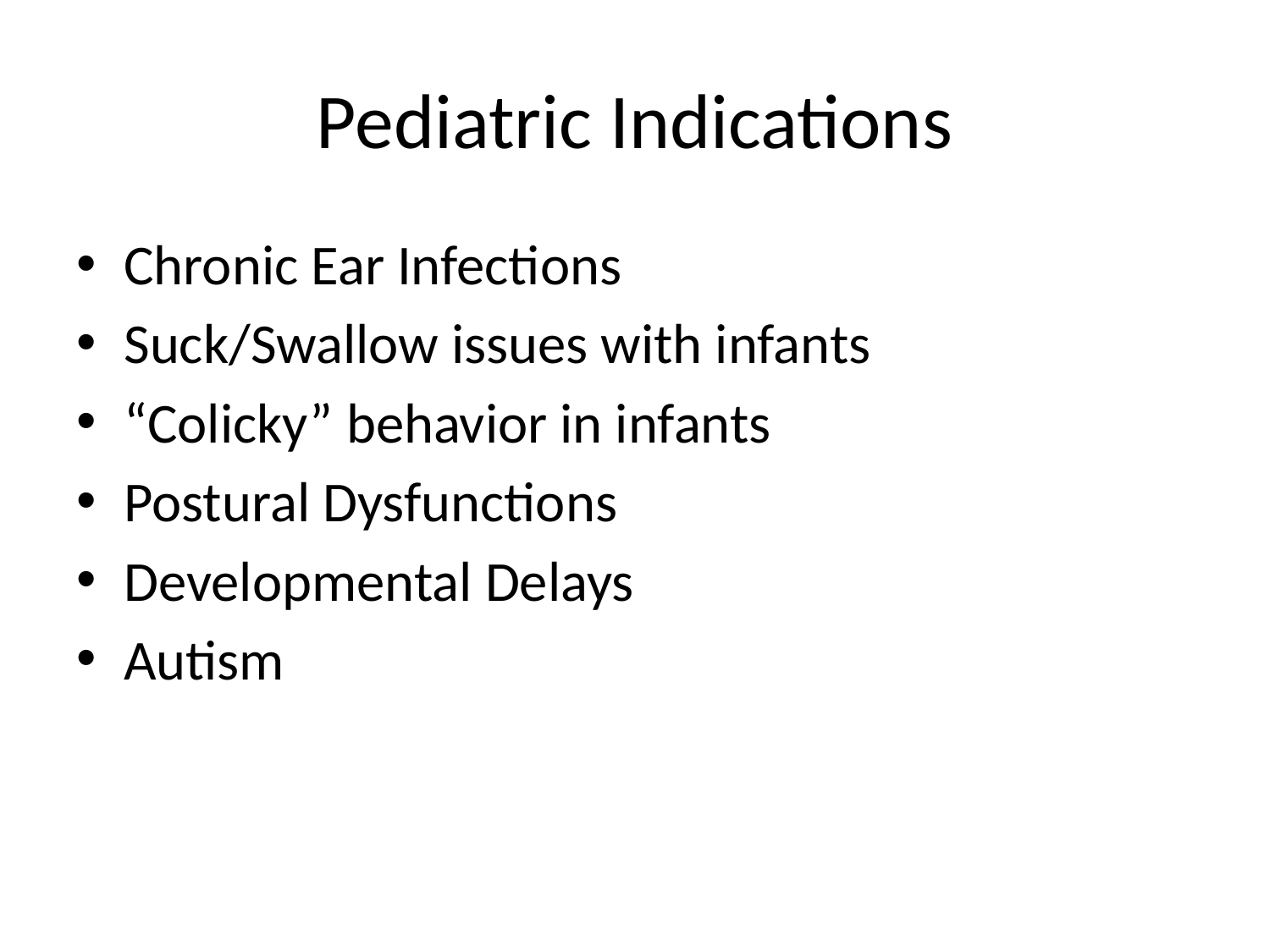

# Pediatric Indications
Chronic Ear Infections
Suck/Swallow issues with infants
“Colicky” behavior in infants
Postural Dysfunctions
Developmental Delays
Autism